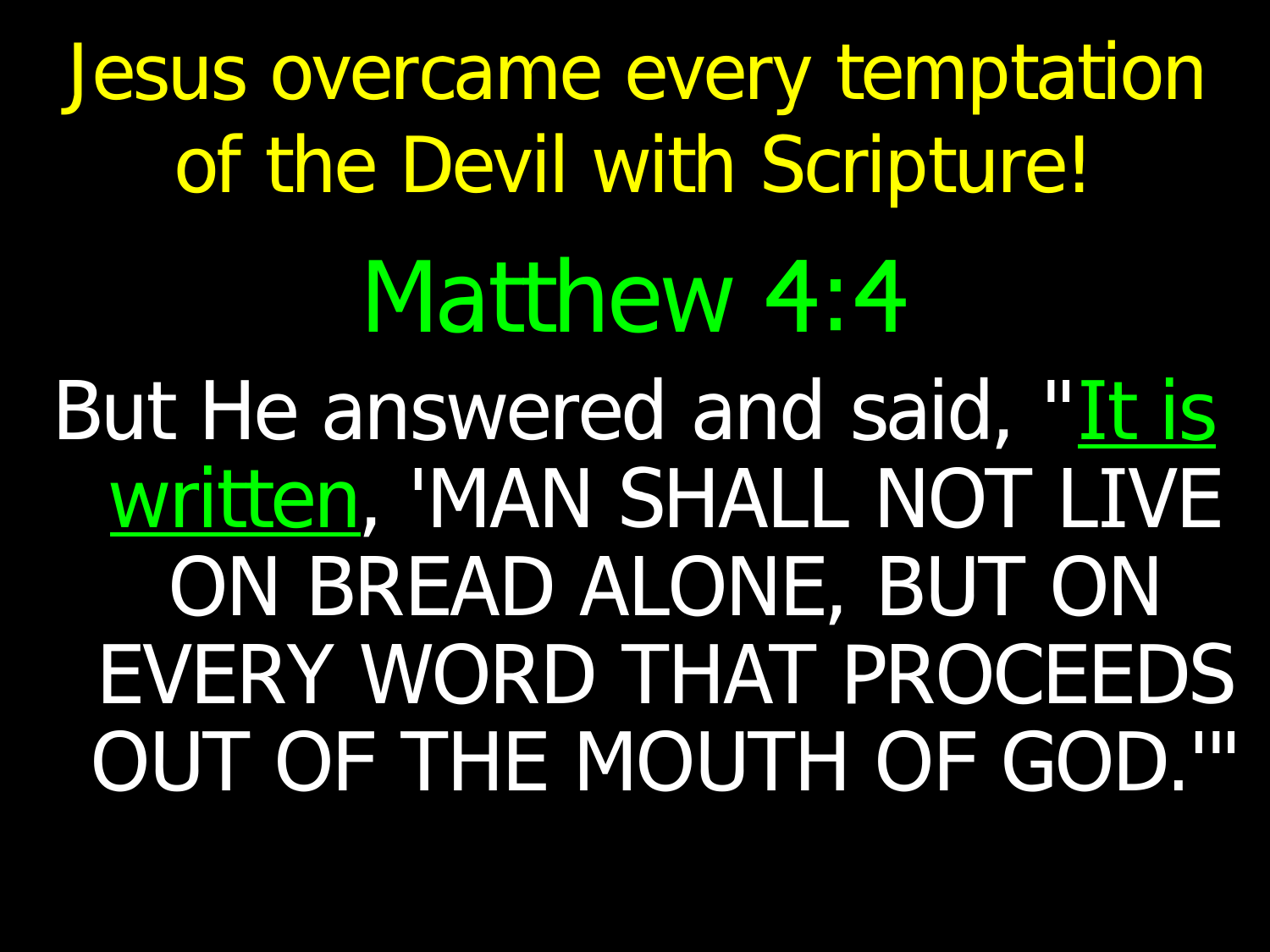

# Jesus overcame every temptation of the Devil with Scripture!
Matthew 4:4
But He answered and said, "It is written, 'MAN SHALL NOT LIVE ON BREAD ALONE, BUT ON EVERY WORD THAT PROCEEDS OUT OF THE MOUTH OF GOD.'"